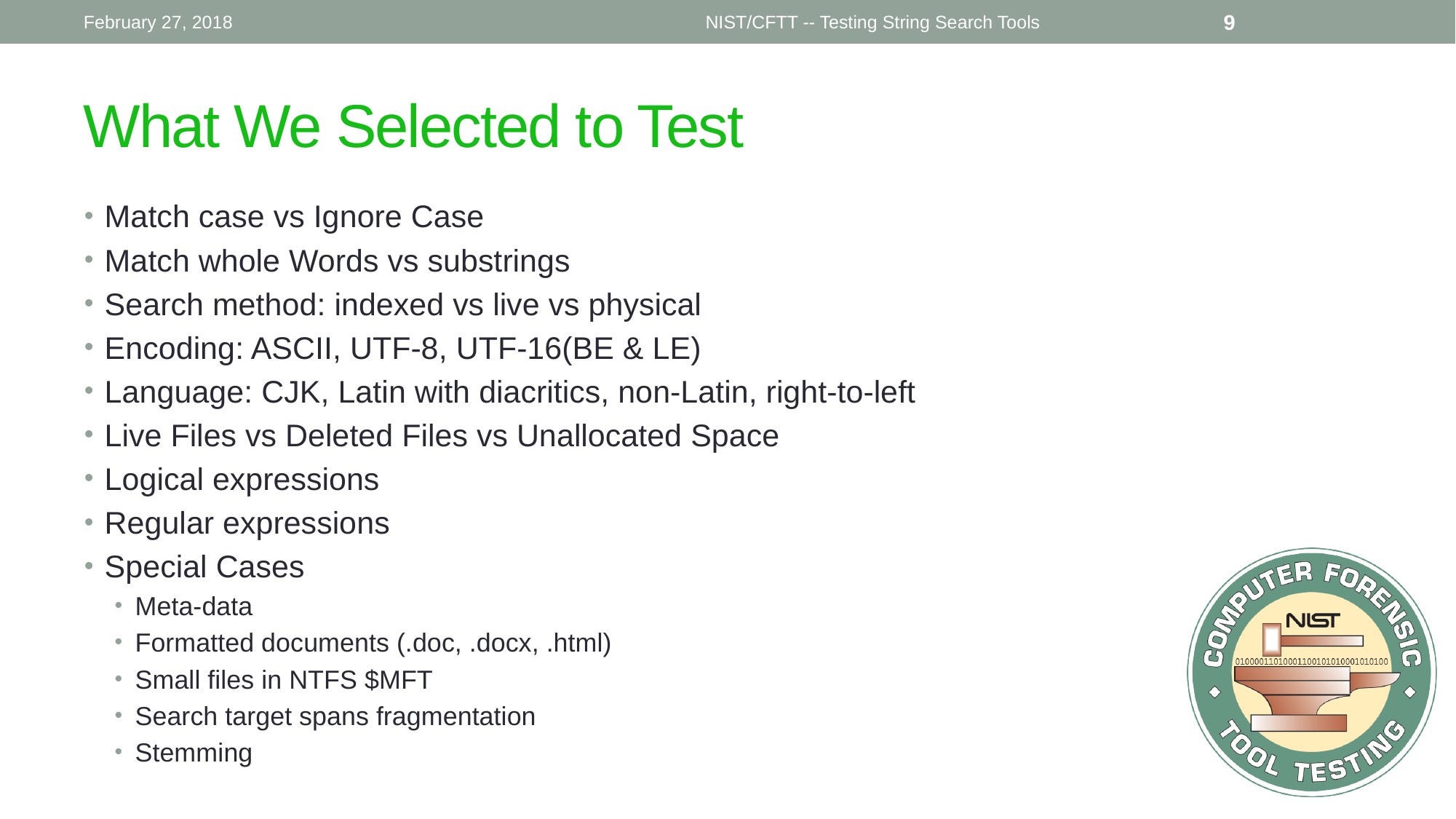

February 27, 2018
NIST/CFTT -- Testing String Search Tools
9
# What We Selected to Test
Match case vs Ignore Case
Match whole Words vs substrings
Search method: indexed vs live vs physical
Encoding: ASCII, UTF-8, UTF-16(BE & LE)
Language: CJK, Latin with diacritics, non-Latin, right-to-left
Live Files vs Deleted Files vs Unallocated Space
Logical expressions
Regular expressions
Special Cases
Meta-data
Formatted documents (.doc, .docx, .html)
Small files in NTFS $MFT
Search target spans fragmentation
Stemming